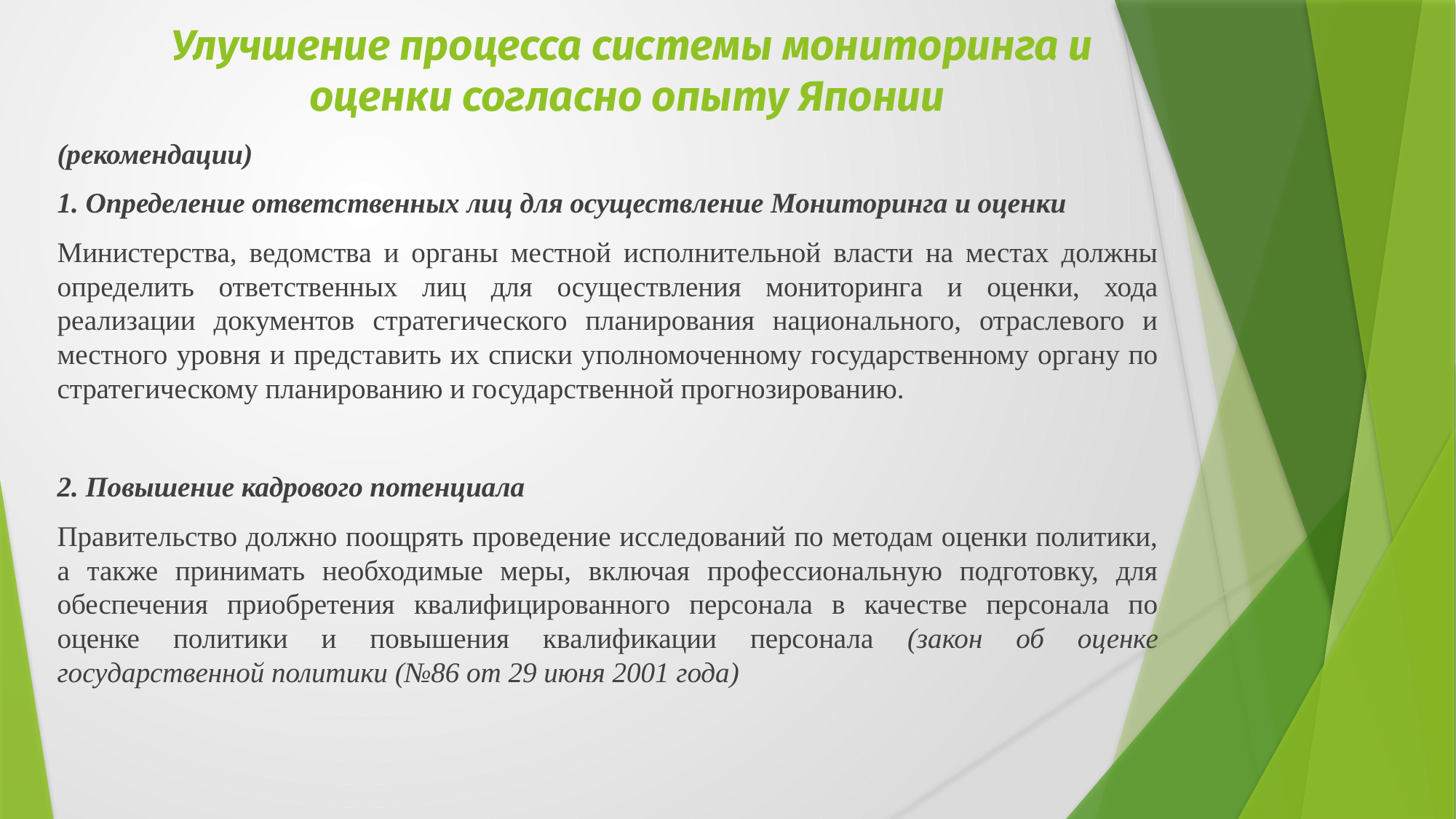

# Улучшение процесса системы мониторинга и оценки согласно опыту Японии
(рекомендации)
1. Определение ответственных лиц для осуществление Мониторинга и оценки
Министерства, ведомства и органы местной исполнительной власти на местах должны определить ответственных лиц для осуществления мониторинга и оценки, хода реализации документов стратегического планирования национального, отраслевого и местного уровня и представить их списки уполномоченному государственному органу по стратегическому планированию и государственной прогнозированию.

2. Повышение кадрового потенциала
Правительство должно поощрять проведение исследований по методам оценки политики, а также принимать необходимые меры, включая профессиональную подготовку, для обеспечения приобретения квалифицированного персонала в качестве персонала по оценке политики и повышения квалификации персонала (закон об оценке государственной политики (№86 от 29 июня 2001 года)